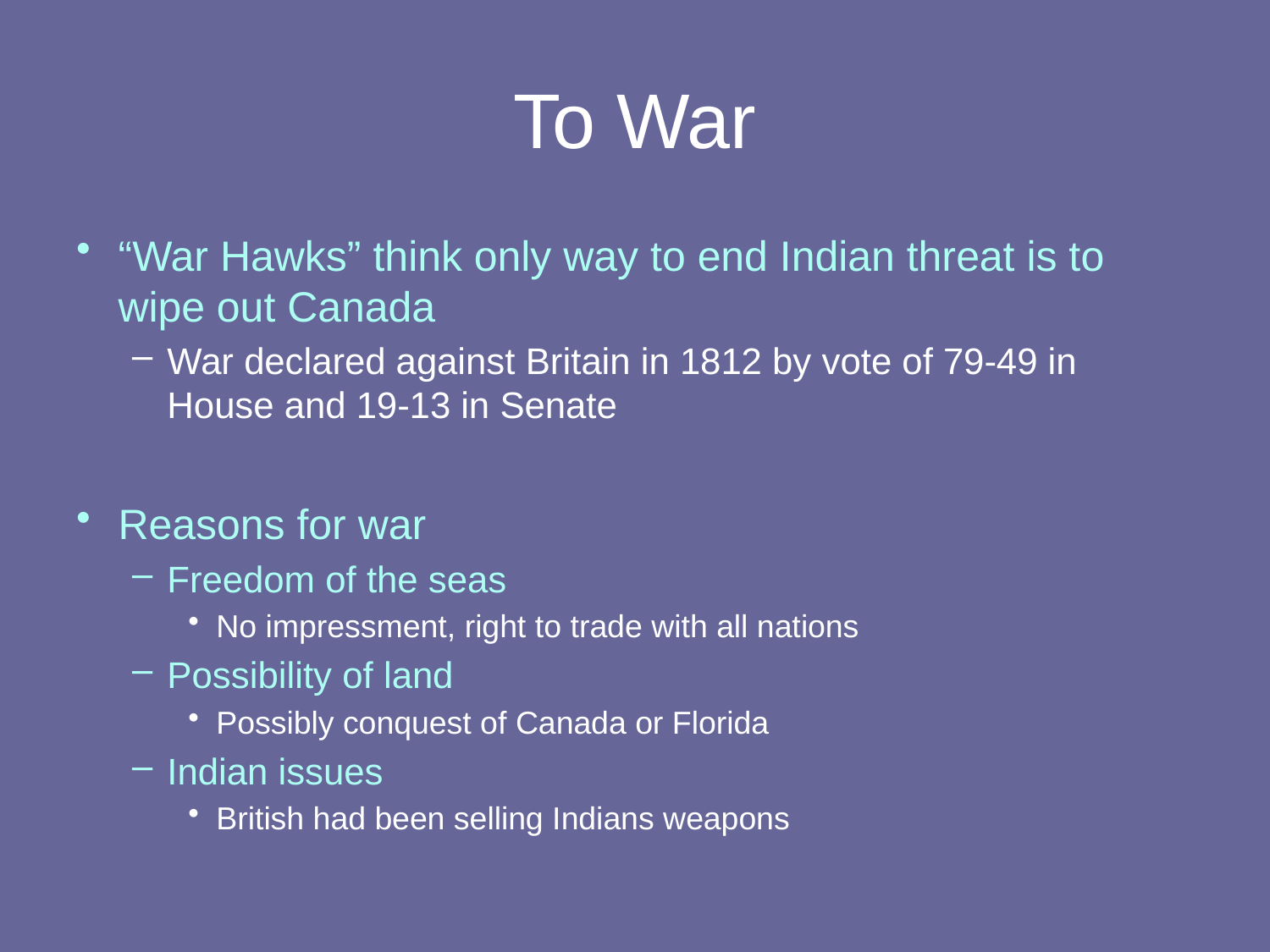

# To War
“War Hawks” think only way to end Indian threat is to wipe out Canada
War declared against Britain in 1812 by vote of 79-49 in House and 19-13 in Senate

Reasons for war
Freedom of the seas
No impressment, right to trade with all nations
Possibility of land
Possibly conquest of Canada or Florida
Indian issues
British had been selling Indians weapons